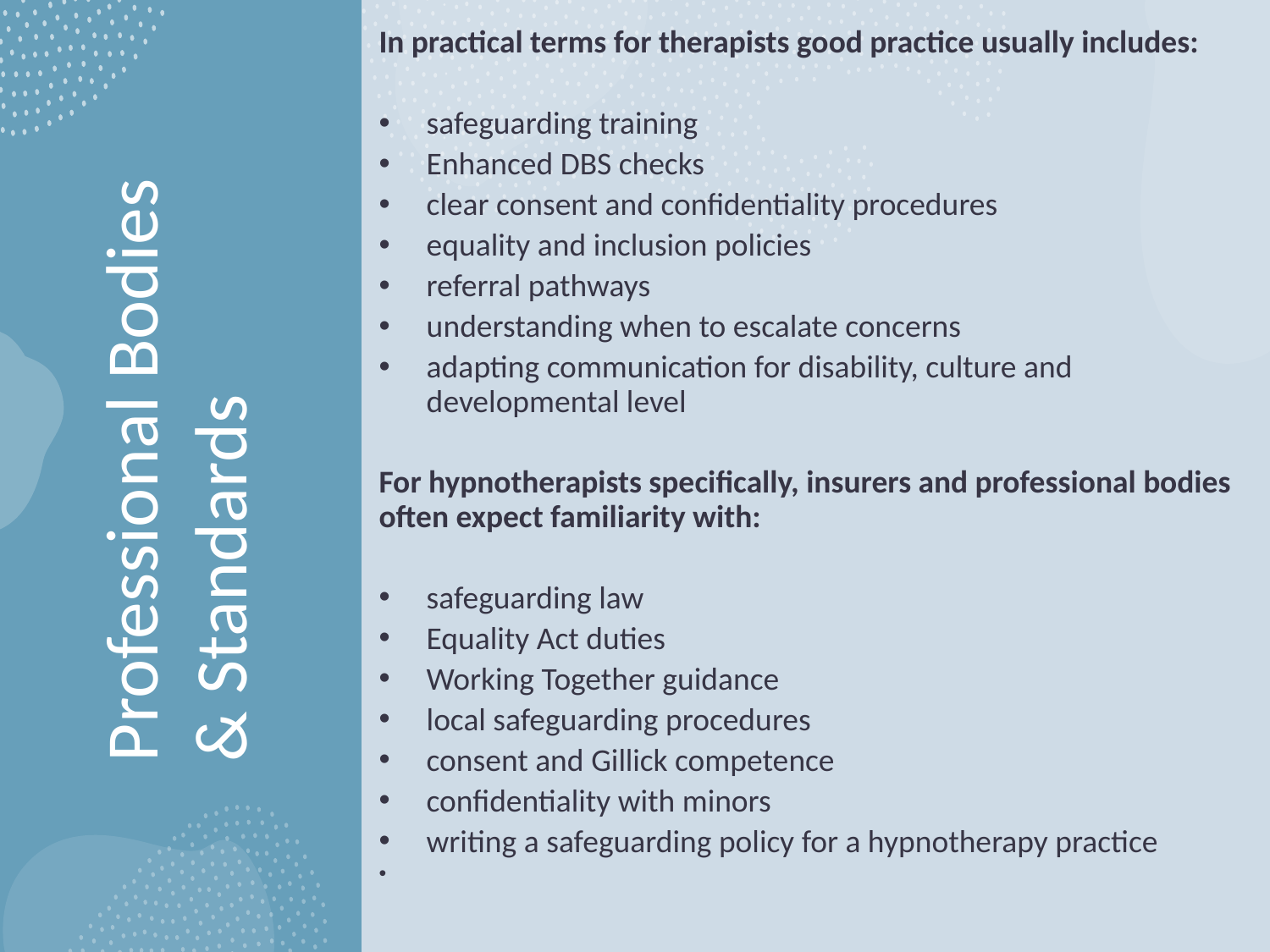

In practical terms for therapists good practice usually includes:

safeguarding training
Enhanced DBS checks
clear consent and confidentiality procedures
equality and inclusion policies
referral pathways
understanding when to escalate concerns
adapting communication for disability, culture and developmental level

For hypnotherapists specifically, insurers and professional bodies often expect familiarity with:

safeguarding law
Equality Act duties
Working Together guidance
local safeguarding procedures
consent and Gillick competence
confidentiality with minors
writing a safeguarding policy for a hypnotherapy practice

# Professional Bodies & Standards